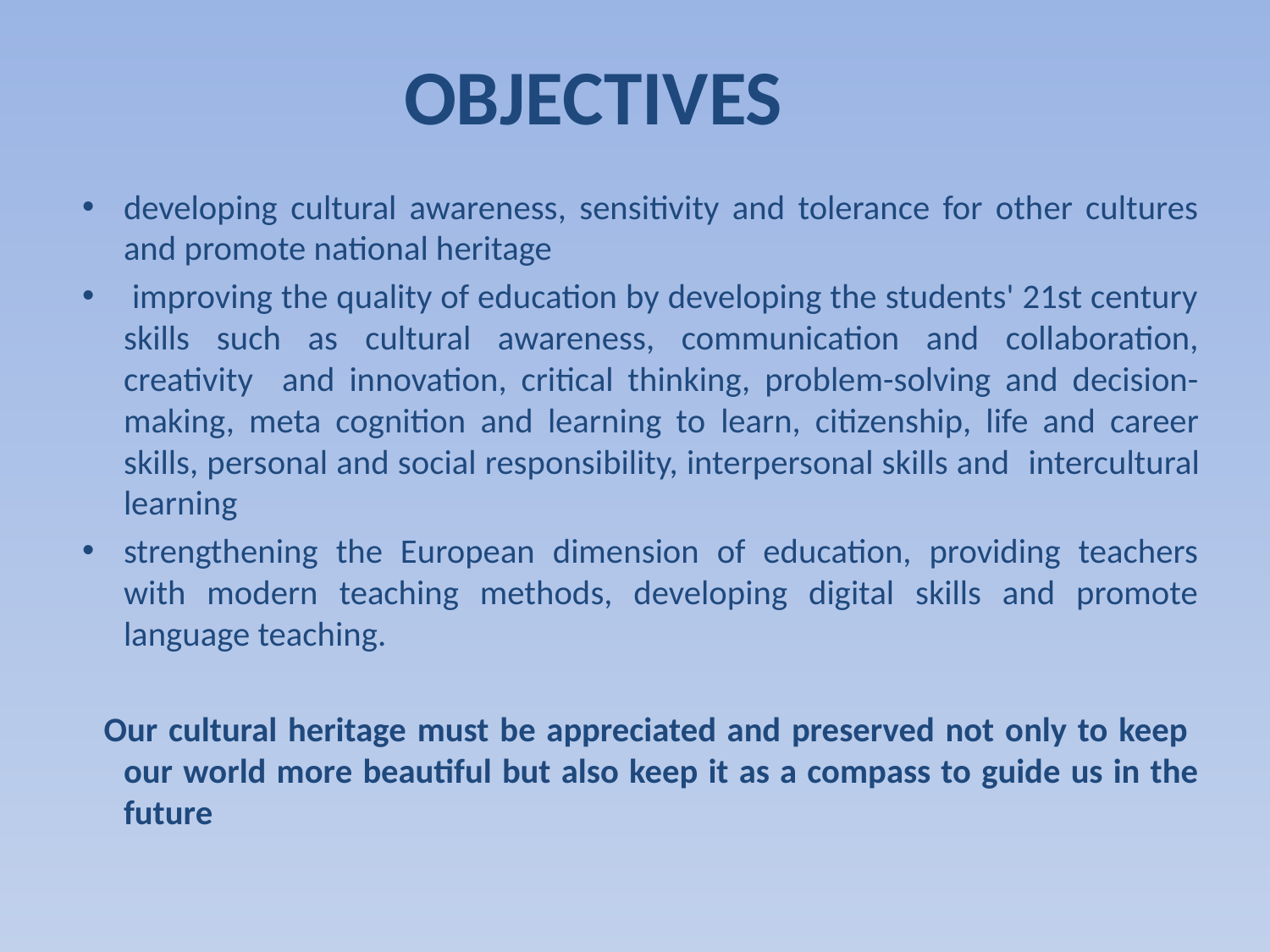

# OBJECTIVES
developing cultural awareness, sensitivity and tolerance for other cultures and promote national heritage
 improving the quality of education by developing the students' 21st century skills such as cultural awareness, communication and collaboration, creativity  and innovation, critical thinking, problem-solving and decision-making, meta cognition and learning to learn, citizenship, life and career skills, personal and social responsibility, interpersonal skills and  intercultural learning
strengthening the European dimension of education, providing teachers with modern teaching methods, developing digital skills and promote language teaching.

  Our cultural heritage must be appreciated and preserved not only to keep  our world more beautiful but also keep it as a compass to guide us in the future